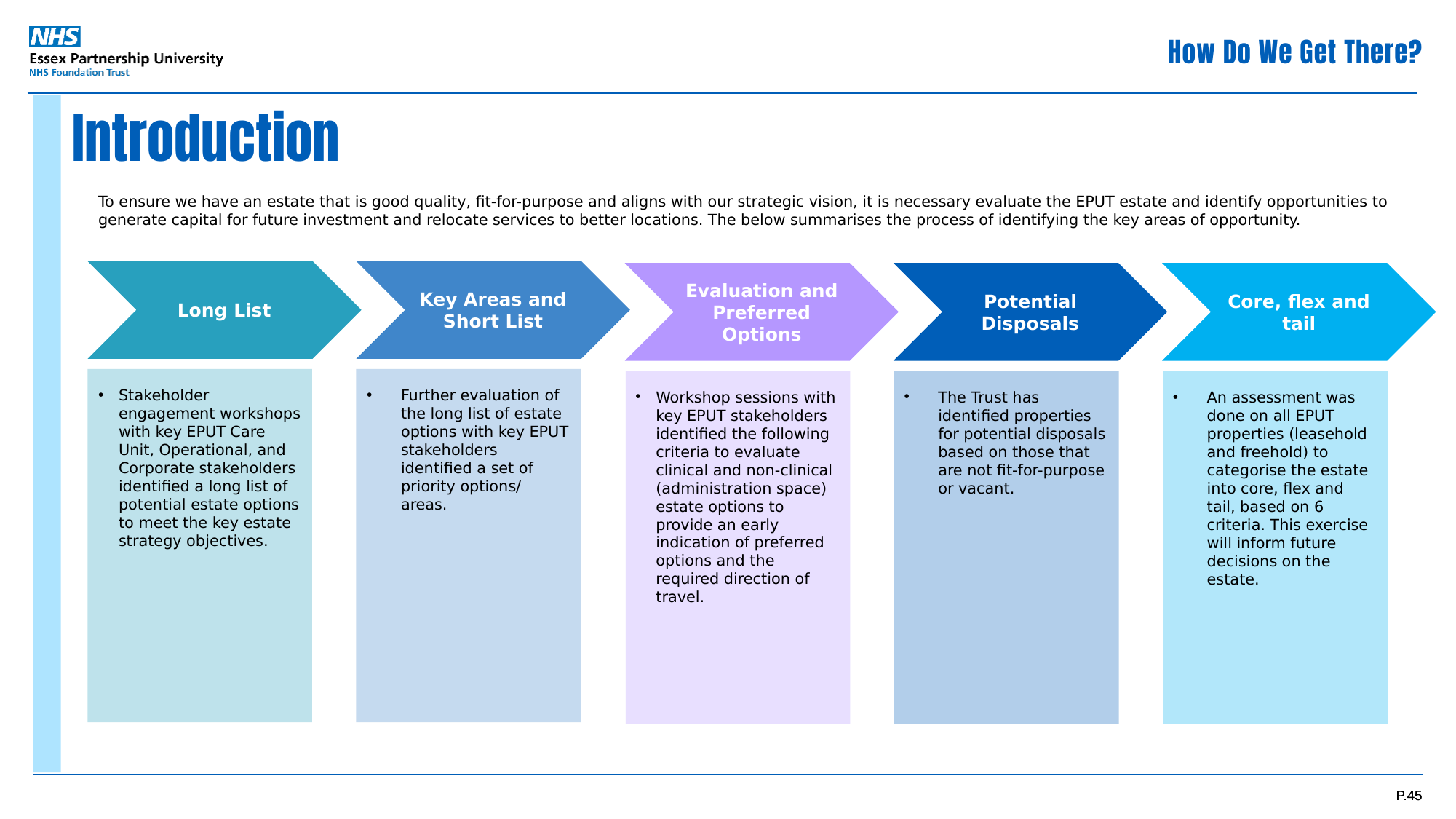

How Do We Get There?

Introduction
To ensure we have an estate that is good quality, fit-for-purpose and aligns with our strategic vision, it is necessary evaluate the EPUT estate and identify opportunities to generate capital for future investment and relocate services to better locations. The below summarises the process of identifying the key areas of opportunity.
Long List

Stakeholder engagement workshops with key EPUT Care Unit, Operational, and Corporate stakeholders identified a long list of potential estate options to meet the key estate strategy objectives.

Key Areas and Short List

Further evaluation of the long list of estate options with key EPUT stakeholders identified a set of priority options/ areas.

Evaluation and Preferred Options

Workshop sessions with key EPUT stakeholders identified the following criteria to evaluate clinical and non-clinical (administration space) estate options to provide an early indication of preferred options and the required direction of travel.

Potential Disposals

The Trust has identified properties for potential disposals based on those that are not fit-for-purpose or vacant.

Core, flex and tail

An assessment was done on all EPUT properties (leasehold and freehold) to categorise the estate into core, flex and tail, based on 6 criteria. This exercise will inform future decisions on the estate.

P.45